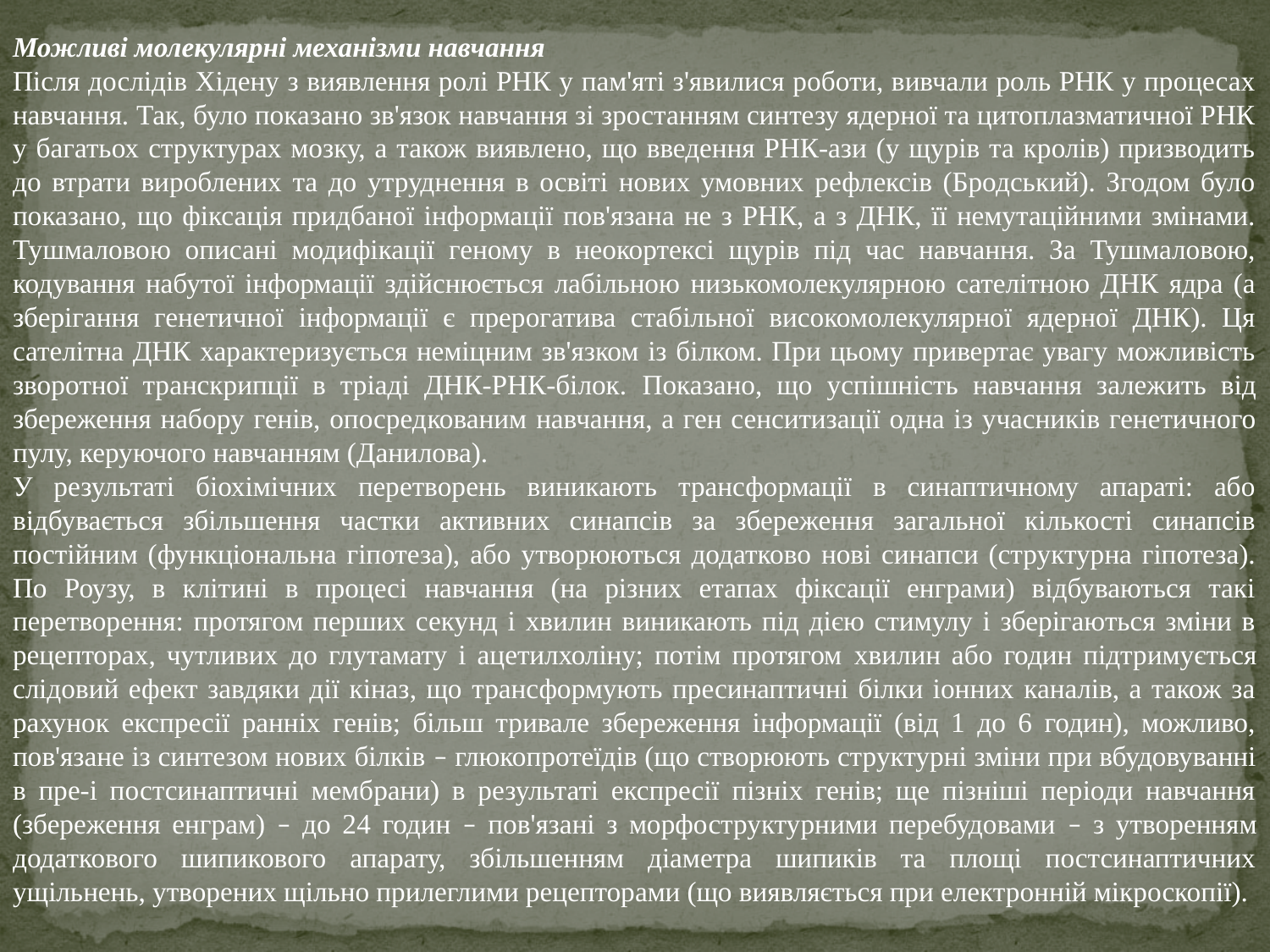

Можливі молекулярні механізми навчання
Після дослідів Хідену з виявлення ролі РНК у пам'яті з'явилися роботи, вивчали роль РНК у процесах навчання. Так, було показано зв'язок навчання зі зростанням синтезу ядерної та цитоплазматичної РНК у багатьох структурах мозку, а також виявлено, що введення РНК-ази (у щурів та кролів) призводить до втрати вироблених та до утруднення в освіті нових умовних рефлексів (Бродський). Згодом було показано, що фіксація придбаної інформації пов'язана не з РНК, а з ДНК, її немутаційними змінами. Тушмаловою описані модифікації геному в неокортексі щурів під час навчання. За Тушмаловою, кодування набутої інформації здійснюється лабільною низькомолекулярною сателітною ДНК ядра (а зберігання генетичної інформації є прерогатива стабільної високомолекулярної ядерної ДНК). Ця сателітна ДНК характеризується неміцним зв'язком із білком. При цьому привертає увагу можливість зворотної транскрипції в тріаді ДНК-РНК-білок. Показано, що успішність навчання залежить від збереження набору генів, опосредкованим навчання, а ген сенситизації одна із учасників генетичного пулу, керуючого навчанням (Данилова).
У результаті біохімічних перетворень виникають трансформації в синаптичному апараті: або відбувається збільшення частки активних синапсів за збереження загальної кількості синапсів постійним (функціональна гіпотеза), або утворюються додатково нові синапси (структурна гіпотеза). По Роузу, в клітині в процесі навчання (на різних етапах фіксації енграми) відбуваються такі перетворення: протягом перших секунд і хвилин виникають під дією стимулу і зберігаються зміни в рецепторах, чутливих до глутамату і ацетилхоліну; потім протягом хвилин або годин підтримується слідовий ефект завдяки дії кіназ, що трансформують пресинаптичні білки іонних каналів, а також за рахунок експресії ранніх генів; більш тривале збереження інформації (від 1 до 6 годин), можливо, пов'язане із синтезом нових білків – глюкопротеїдів (що створюють структурні зміни при вбудовуванні в пре-і постсинаптичні мембрани) в результаті експресії пізніх генів; ще пізніші періоди навчання (збереження енграм) – до 24 годин – пов'язані з морфоструктурними перебудовами – з утворенням додаткового шипикового апарату, збільшенням діаметра шипиків та площі постсинаптичних ущільнень, утворених щільно прилеглими рецепторами (що виявляється при електронній мікроскопії).